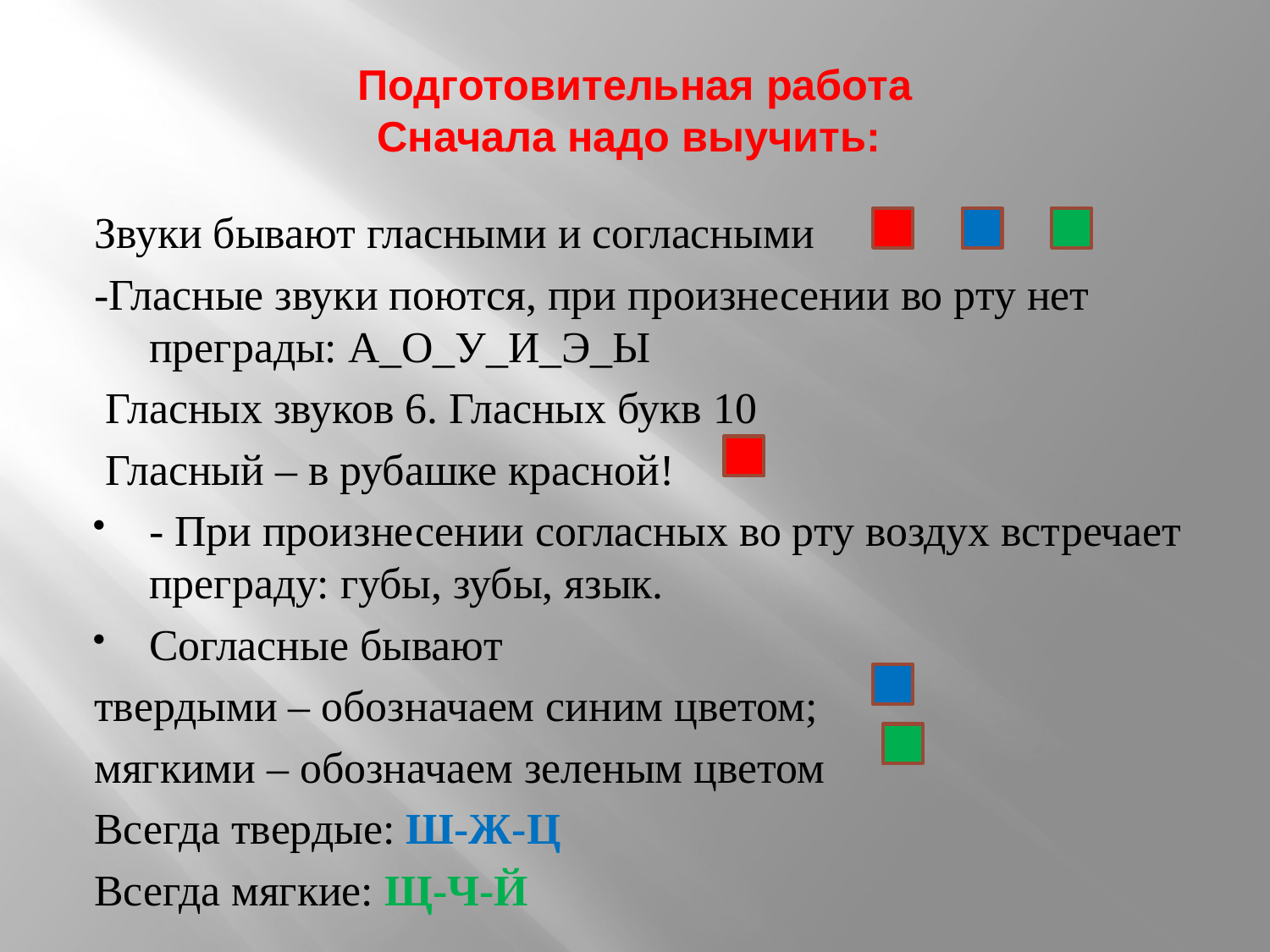

# Подготовительная работа Сначала надо выучить:
Звуки бывают гласными и согласными
-Гласные звуки поются, при произнесении во рту нет преграды: А_О_У_И_Э_Ы
 Гласных звуков 6. Гласных букв 10
 Гласный – в рубашке красной!
- При произнесении согласных во рту воздух встречает преграду: губы, зубы, язык.
Согласные бывают
твердыми – обозначаем синим цветом;
мягкими – обозначаем зеленым цветом
Всегда твердые: Ш-Ж-Ц
Всегда мягкие: Щ-Ч-Й